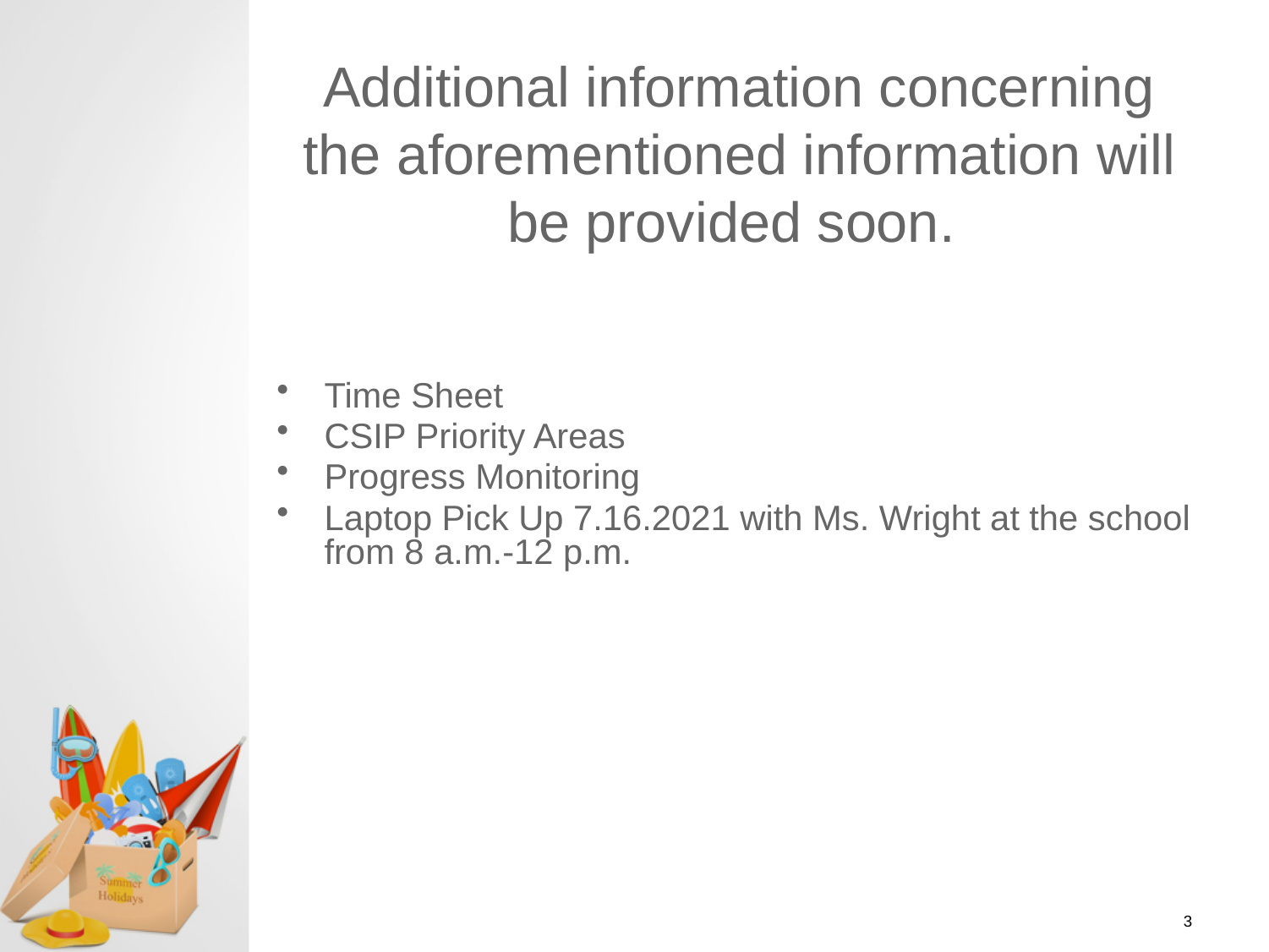

# Additional information concerning the aforementioned information will be provided soon.

Time Sheet
CSIP Priority Areas
Progress Monitoring
Laptop Pick Up 7.16.2021 with Ms. Wright at the school from 8 a.m.-12 p.m.
3